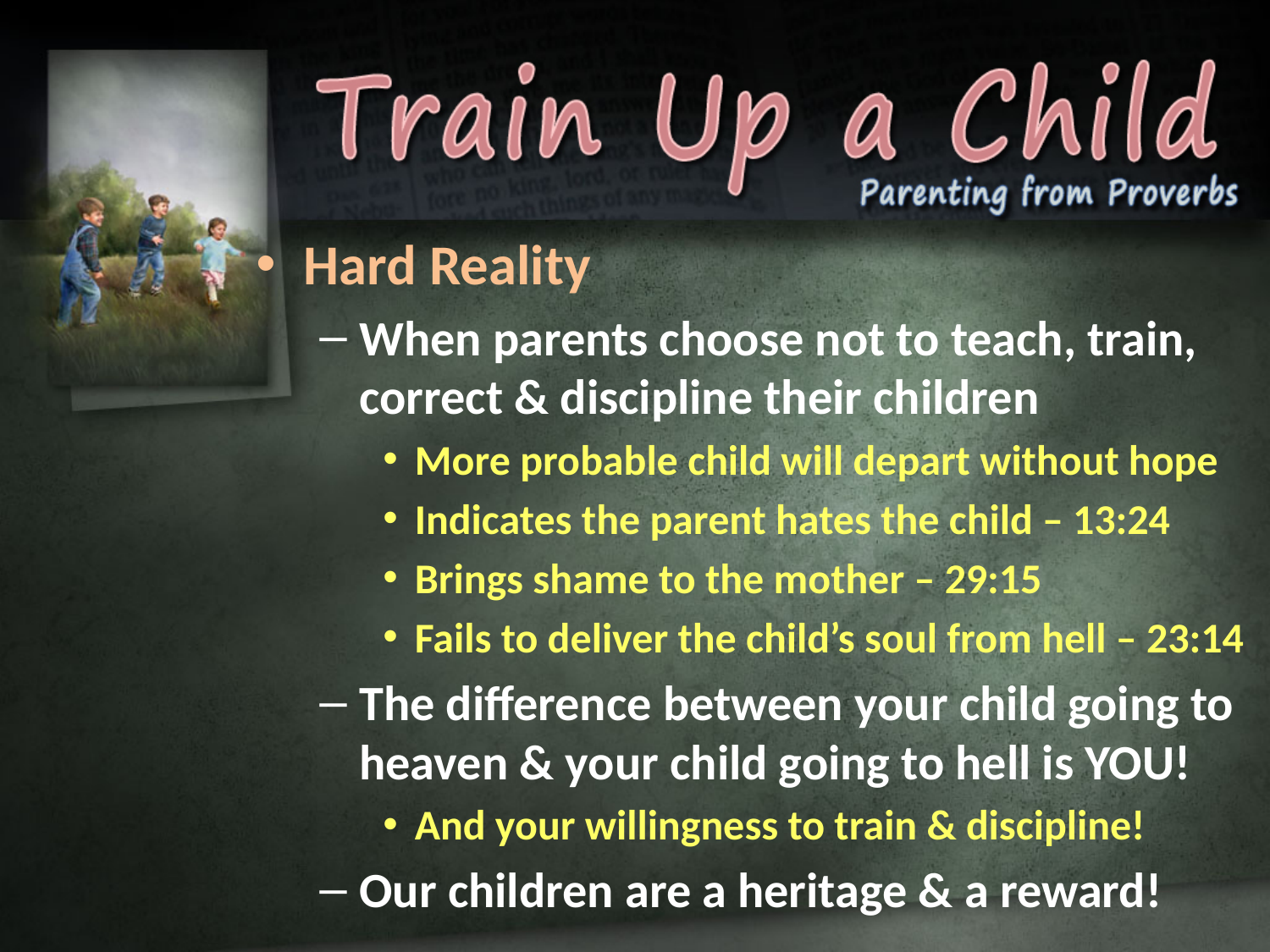

Hard Reality
When parents choose not to teach, train, correct & discipline their children
More probable child will depart without hope
Indicates the parent hates the child – 13:24
Brings shame to the mother – 29:15
Fails to deliver the child’s soul from hell – 23:14
The difference between your child going to heaven & your child going to hell is YOU!
And your willingness to train & discipline!
Our children are a heritage & a reward!